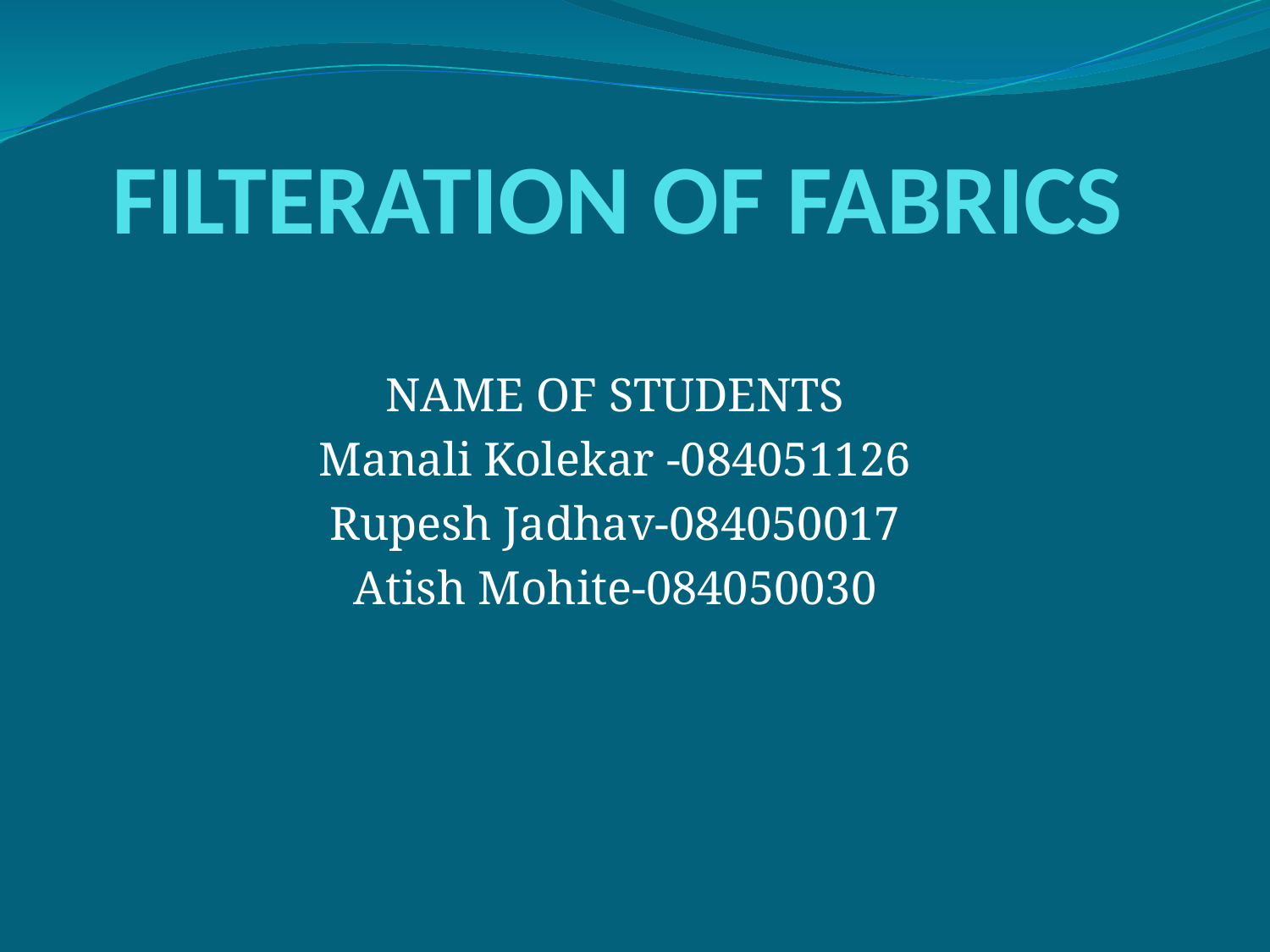

# FILTERATION OF FABRICS
NAME OF STUDENTS
Manali Kolekar -084051126
Rupesh Jadhav-084050017
Atish Mohite-084050030